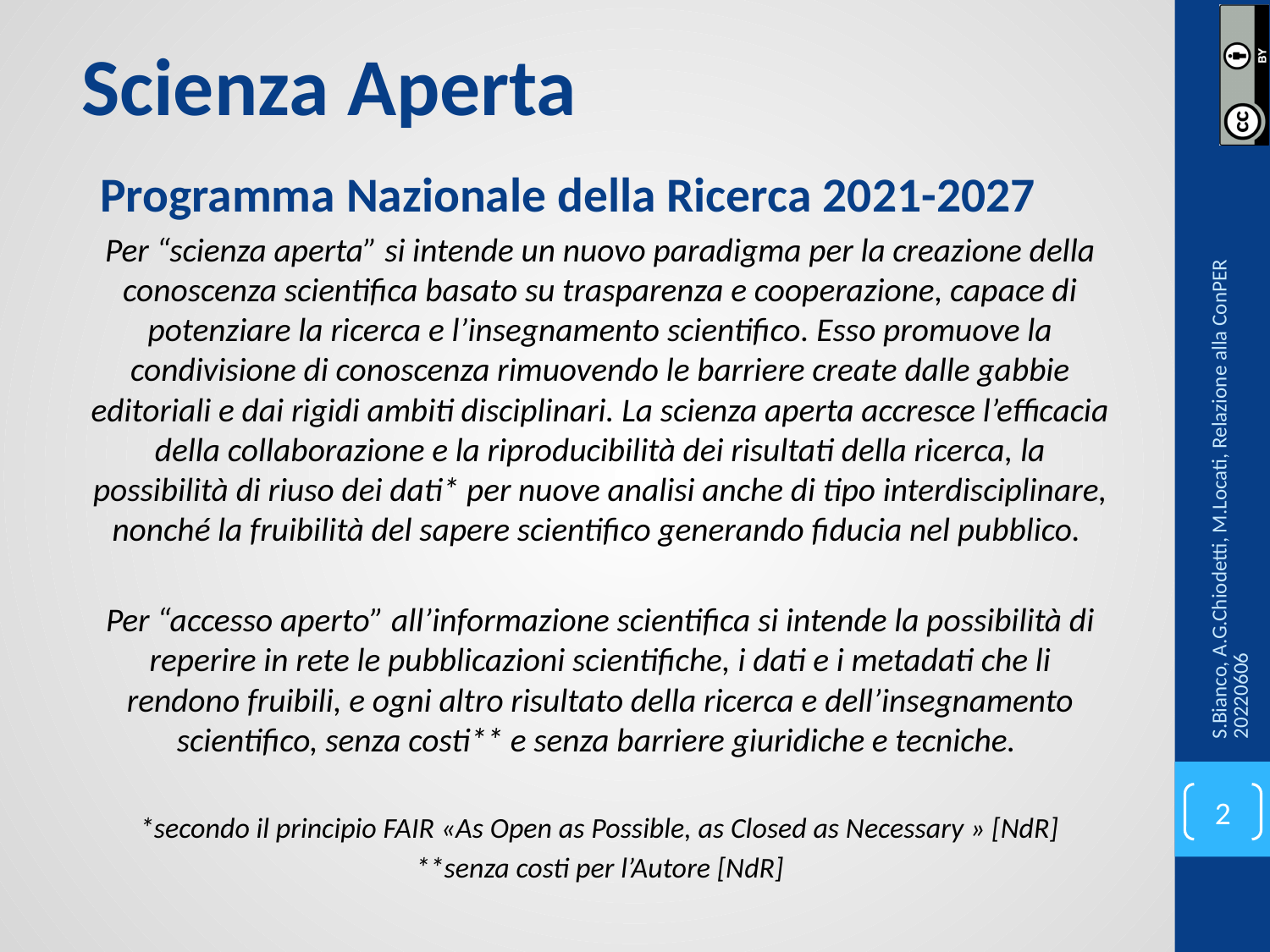

Scienza Aperta
# Programma Nazionale della Ricerca 2021-2027
Per “scienza aperta” si intende un nuovo paradigma per la creazione della conoscenza scientifica basato su trasparenza e cooperazione, capace di potenziare la ricerca e l’insegnamento scientifico. Esso promuove la condivisione di conoscenza rimuovendo le barriere create dalle gabbie editoriali e dai rigidi ambiti disciplinari. La scienza aperta accresce l’efficacia della collaborazione e la riproducibilità dei risultati della ricerca, la possibilità di riuso dei dati* per nuove analisi anche di tipo interdisciplinare, nonché la fruibilità del sapere scientifico generando fiducia nel pubblico.

Per “accesso aperto” all’informazione scientifica si intende la possibilità di reperire in rete le pubblicazioni scientifiche, i dati e i metadati che li rendono fruibili, e ogni altro risultato della ricerca e dell’insegnamento scientifico, senza costi** e senza barriere giuridiche e tecniche.

*secondo il principio FAIR «As Open as Possible, as Closed as Necessary » [NdR]
**senza costi per l’Autore [NdR]
S.Bianco, A.G.Chiodetti, M.Locati, Relazione alla ConPER 20220606
2